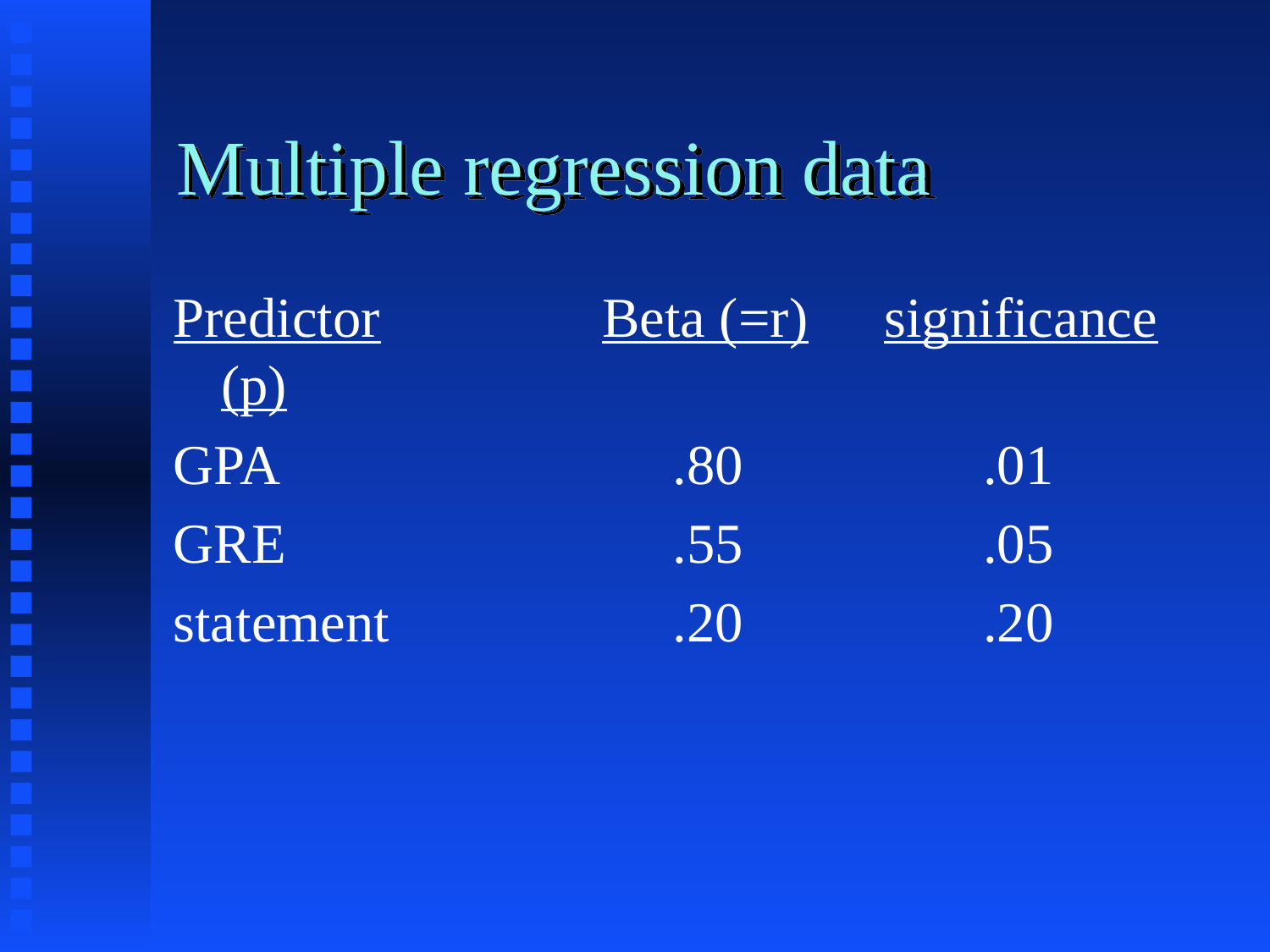

# Multiple regression data
Predictor		Beta (=r)	  significance (p)
GPA			     .80		.01
GRE			     .55		.05
statement		     .20		.20